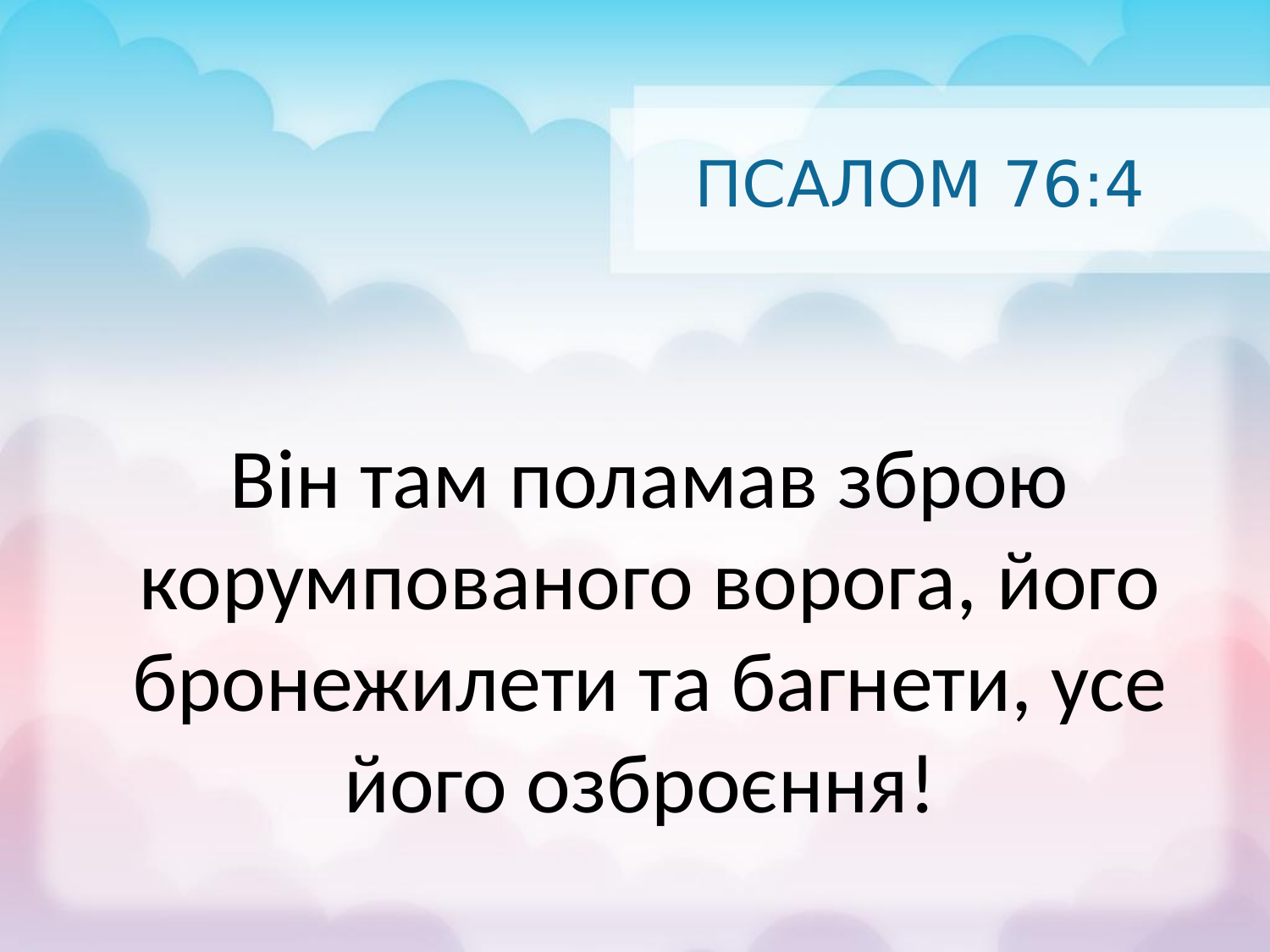

# ПСАЛОМ 76:4

Він там поламав зброю корумпованого ворога, його бронежилети та багнети, усе його озброєння!